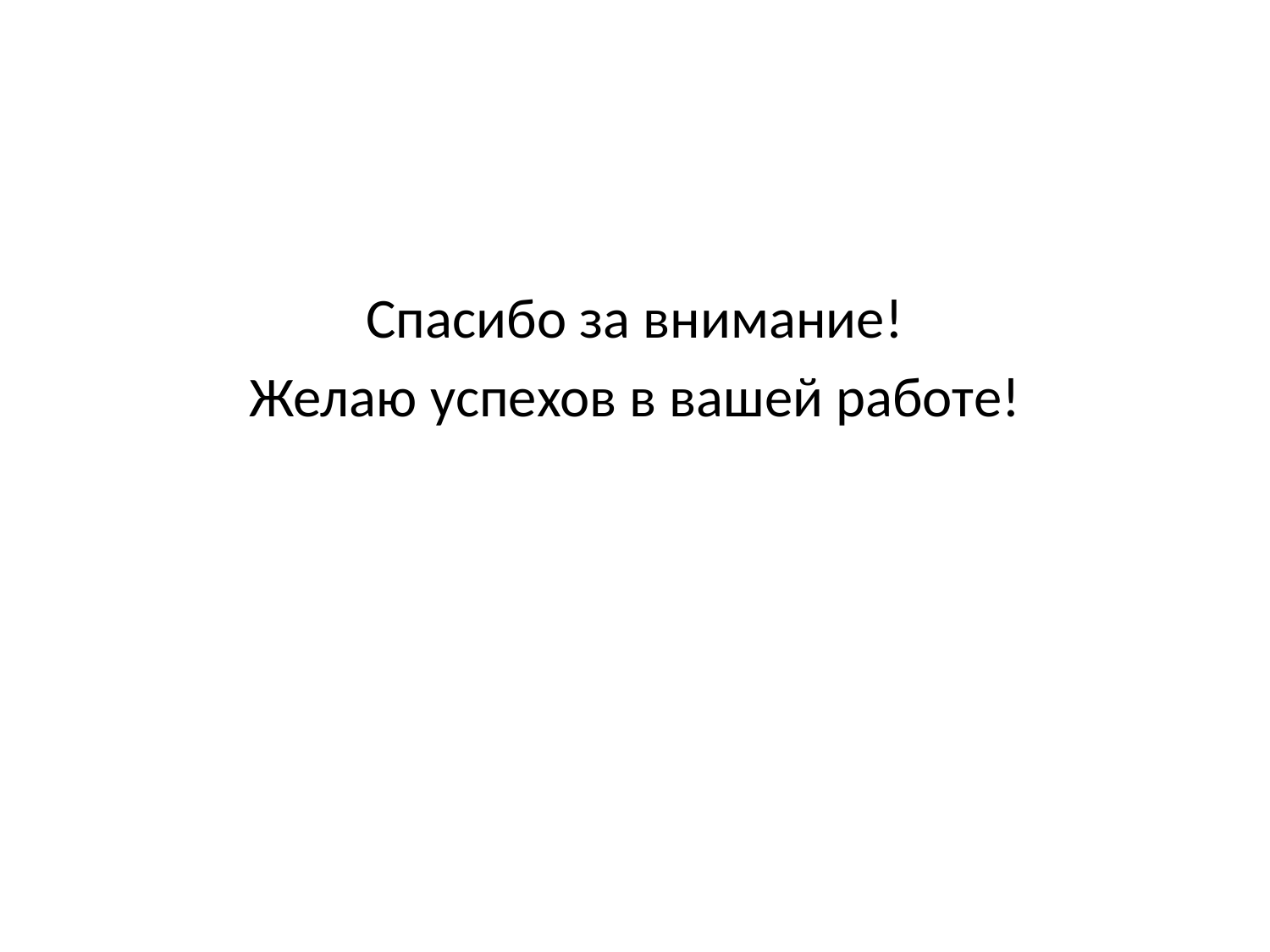

Спасибо за внимание!
Желаю успехов в вашей работе!
#